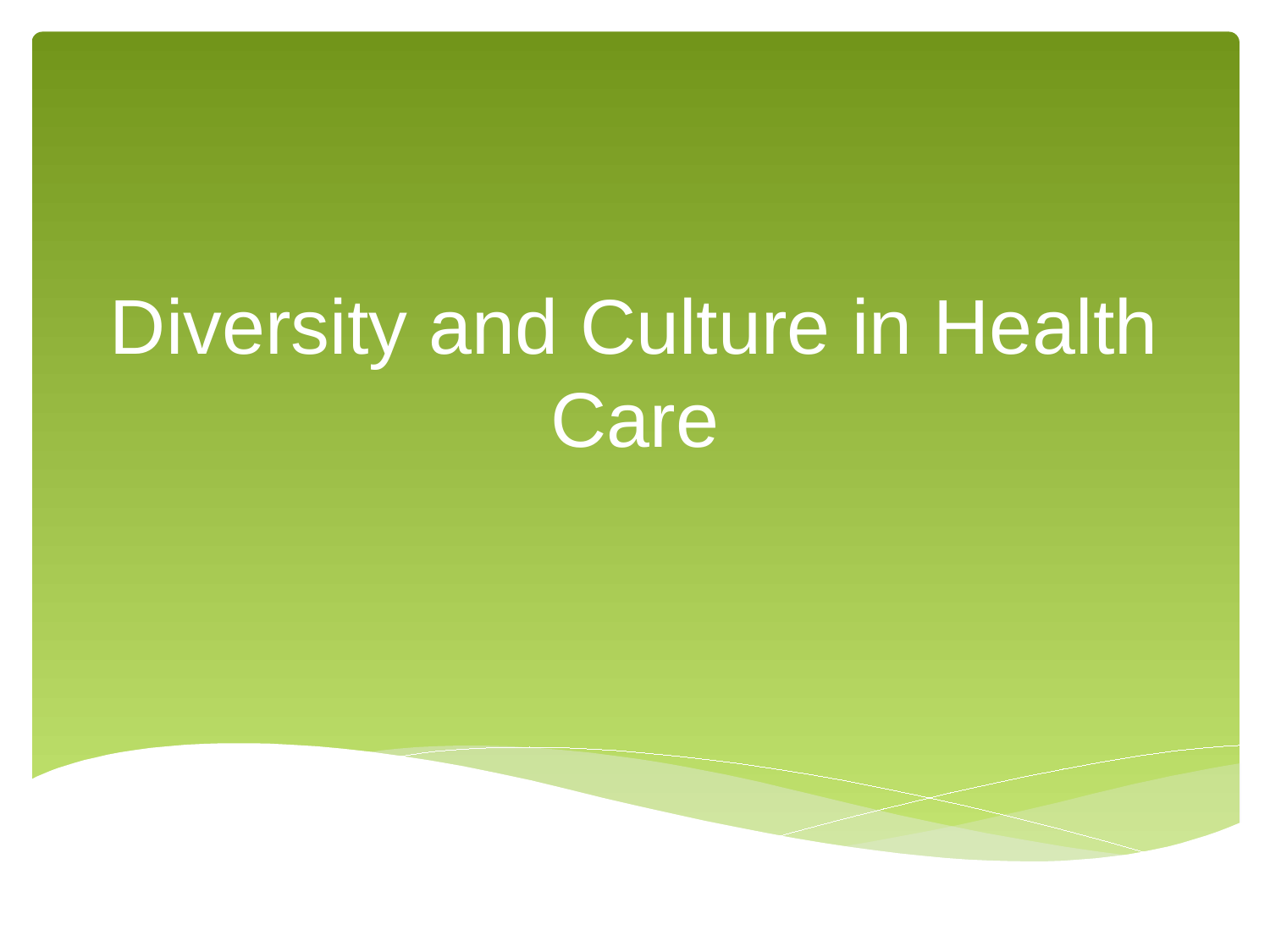

# Diversity and Culture in Health Care